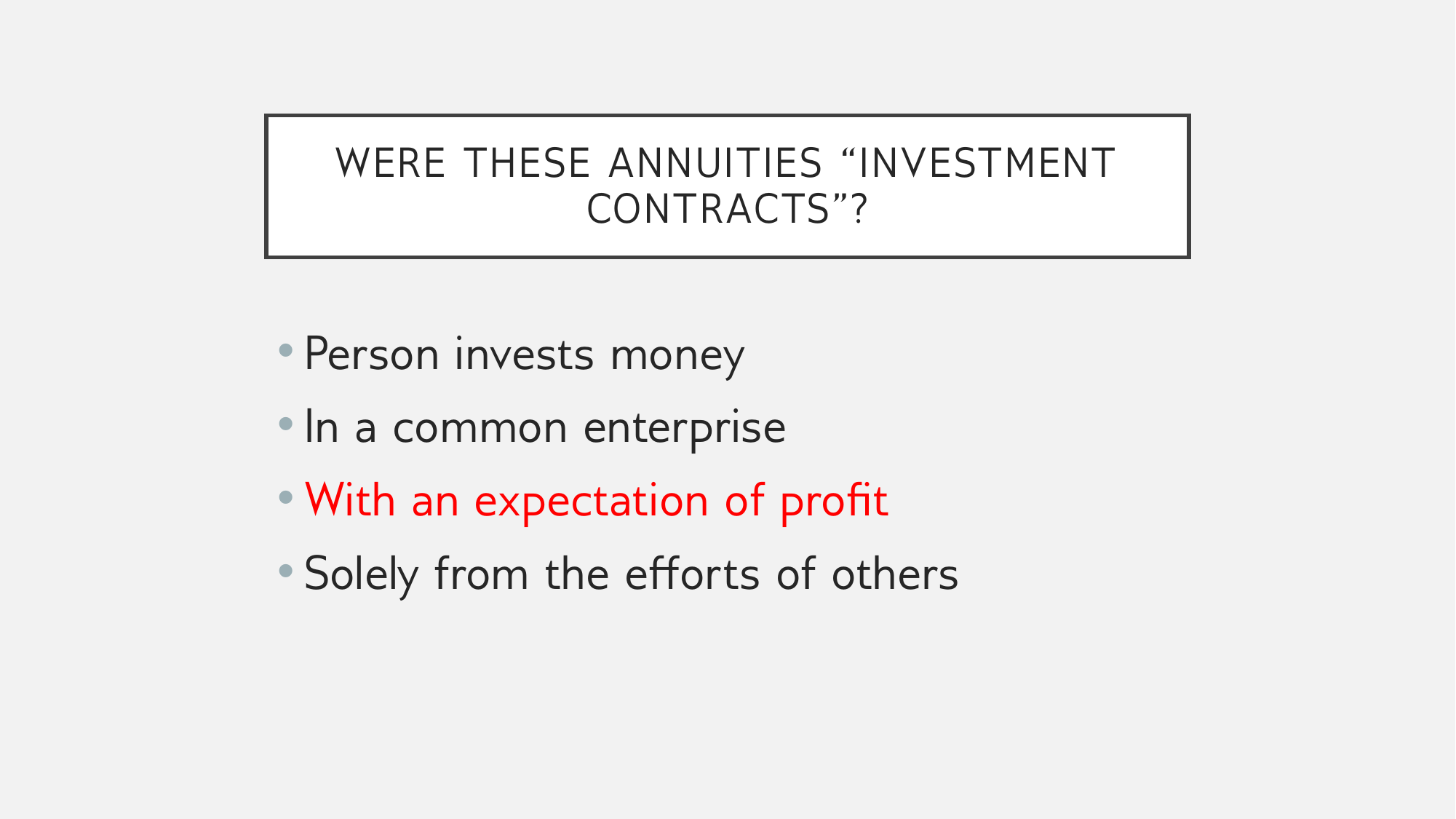

# Were these annuities “investment contracts”?
Person invests money
In a common enterprise
With an expectation of profit
Solely from the efforts of others